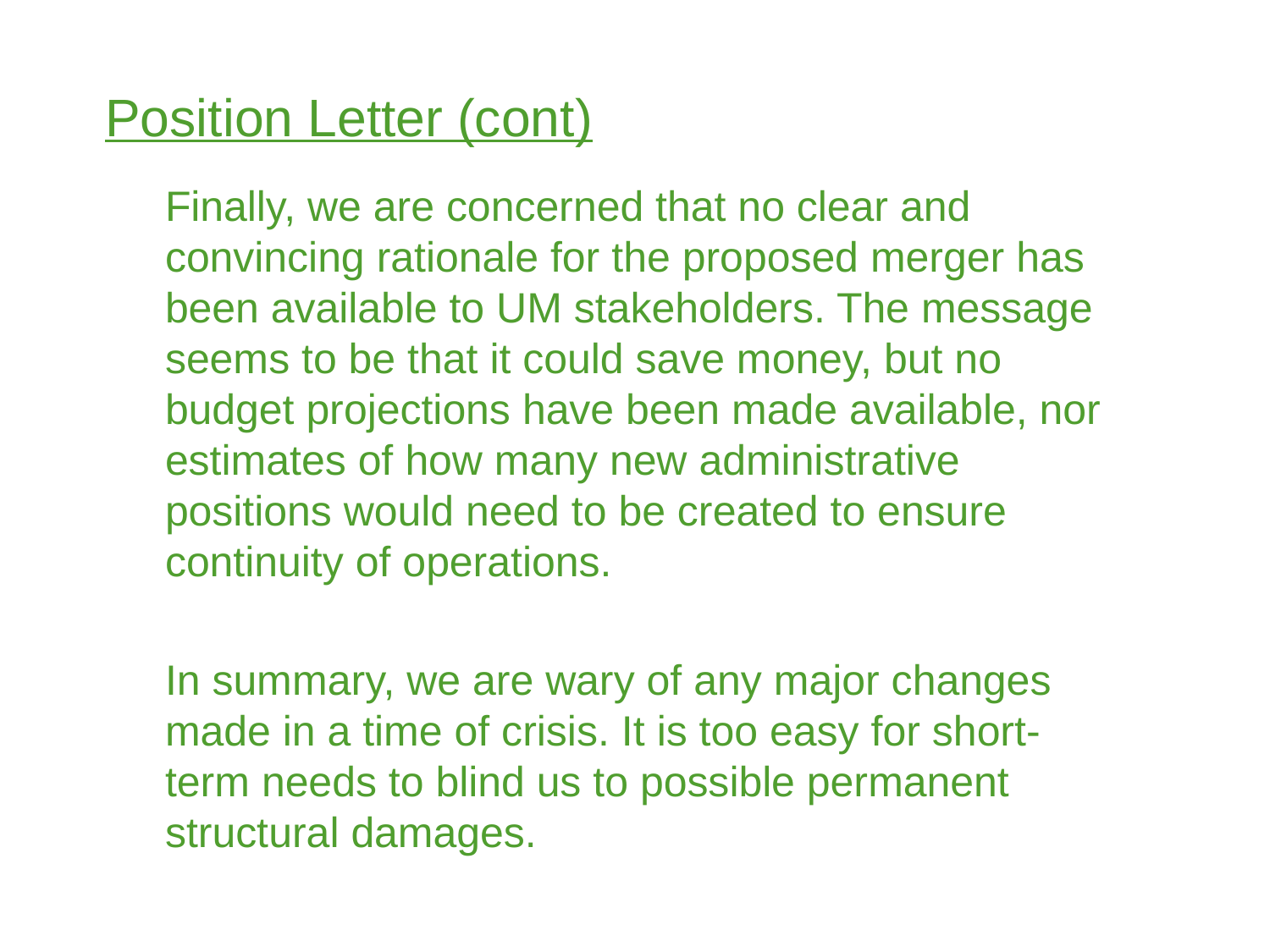

Position Letter (cont)
Finally, we are concerned that no clear and convincing rationale for the proposed merger has been available to UM stakeholders. The message seems to be that it could save money, but no budget projections have been made available, nor estimates of how many new administrative positions would need to be created to ensure continuity of operations.

In summary, we are wary of any major changes made in a time of crisis. It is too easy for short-term needs to blind us to possible permanent structural damages.